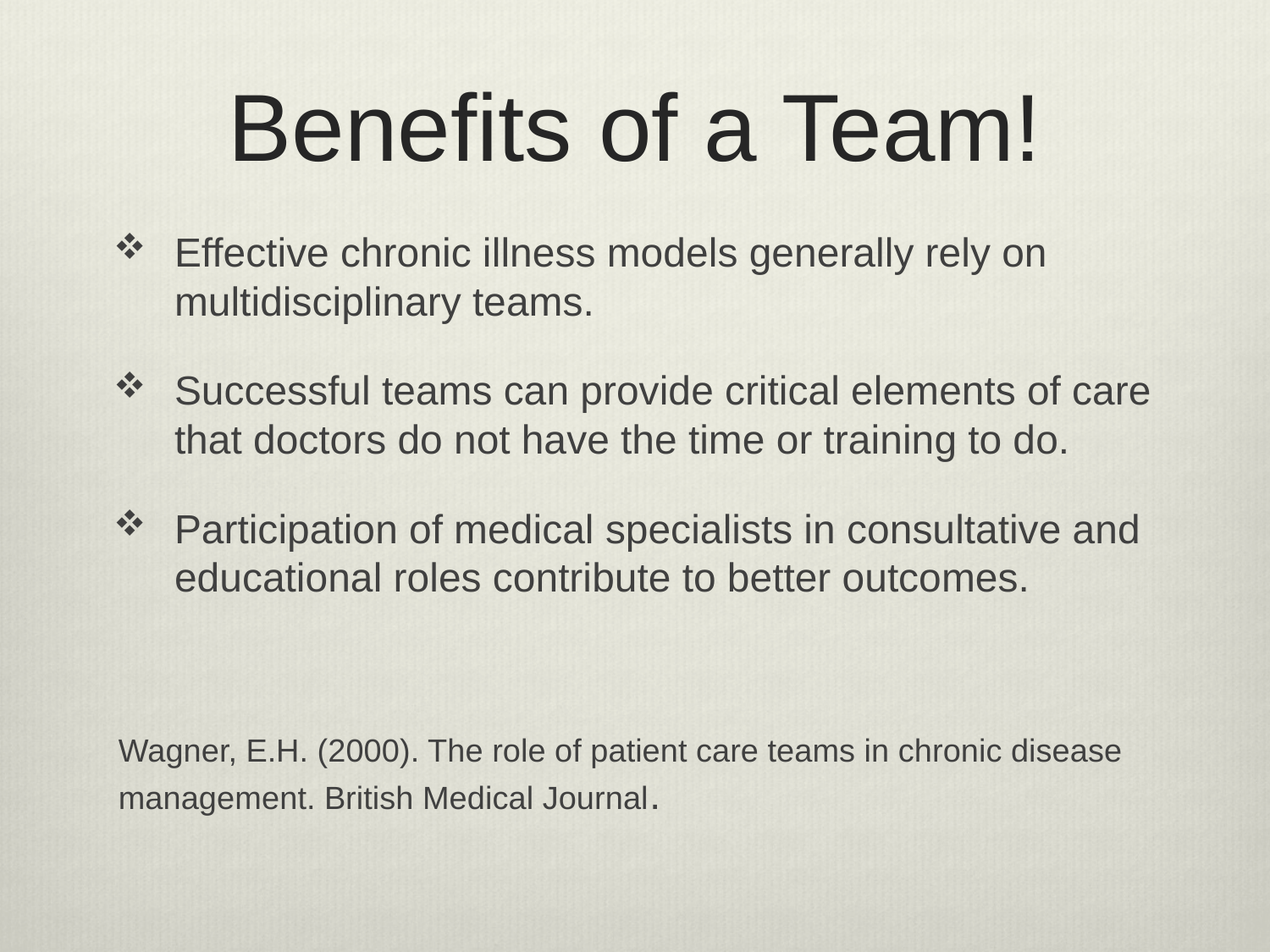

# Benefits of a Team!
Effective chronic illness models generally rely on multidisciplinary teams.
Successful teams can provide critical elements of care that doctors do not have the time or training to do.
Participation of medical specialists in consultative and educational roles contribute to better outcomes.

Wagner, E.H. (2000). The role of patient care teams in chronic disease management. British Medical Journal.